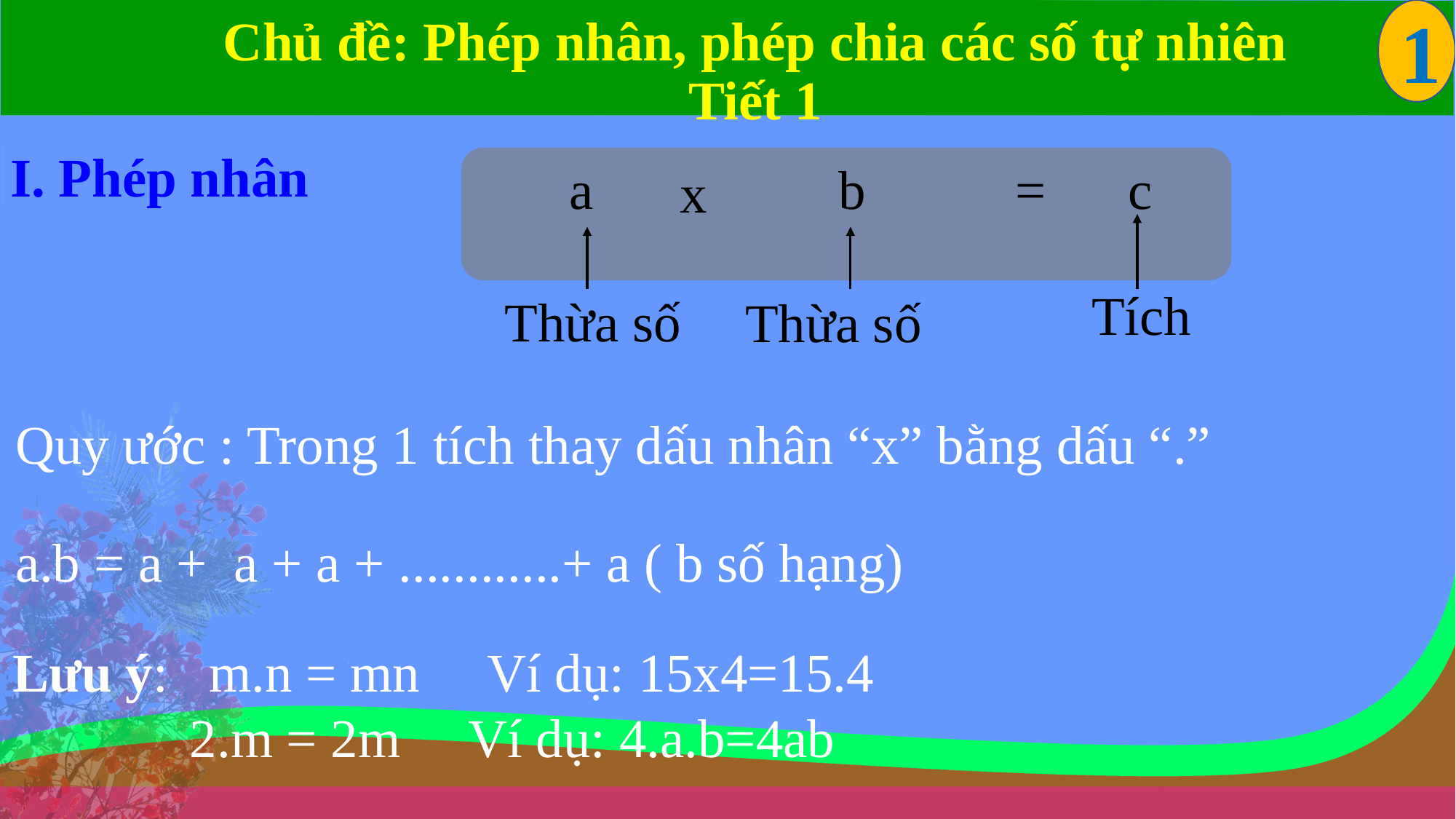

1
Chủ đề: Phép nhân, phép chia các số tự nhiên
Tiết 1
I. Phép nhân

a                  b           =      c
x
Tích
Thừa số
Thừa số
Quy ước : Trong 1 tích thay dấu nhân “x” bằng dấu “.”
a.b = a +  a + a + ............+ a ( b số hạng)
Lưu ý:   m.n = mn     Ví dụ: 15x4=15.4
             2.m = 2m     Ví dụ: 4.a.b=4ab

.